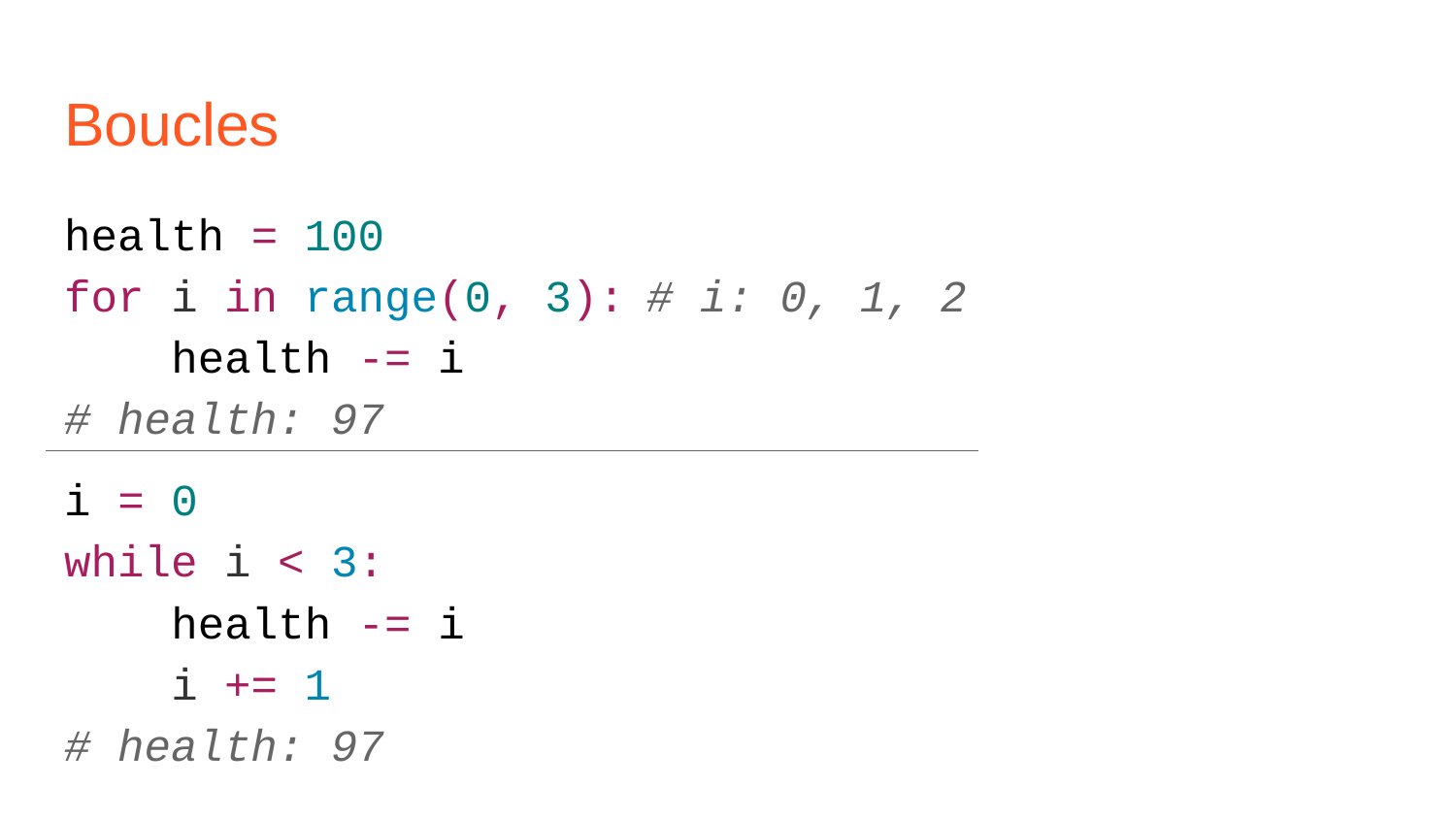

# Boucles
health = 100
for i in range(0, 3):	# i: 0, 1, 2
    health -= i
# health: 97
i = 0
while i < 3:
    health -= i
    i += 1
# health: 97